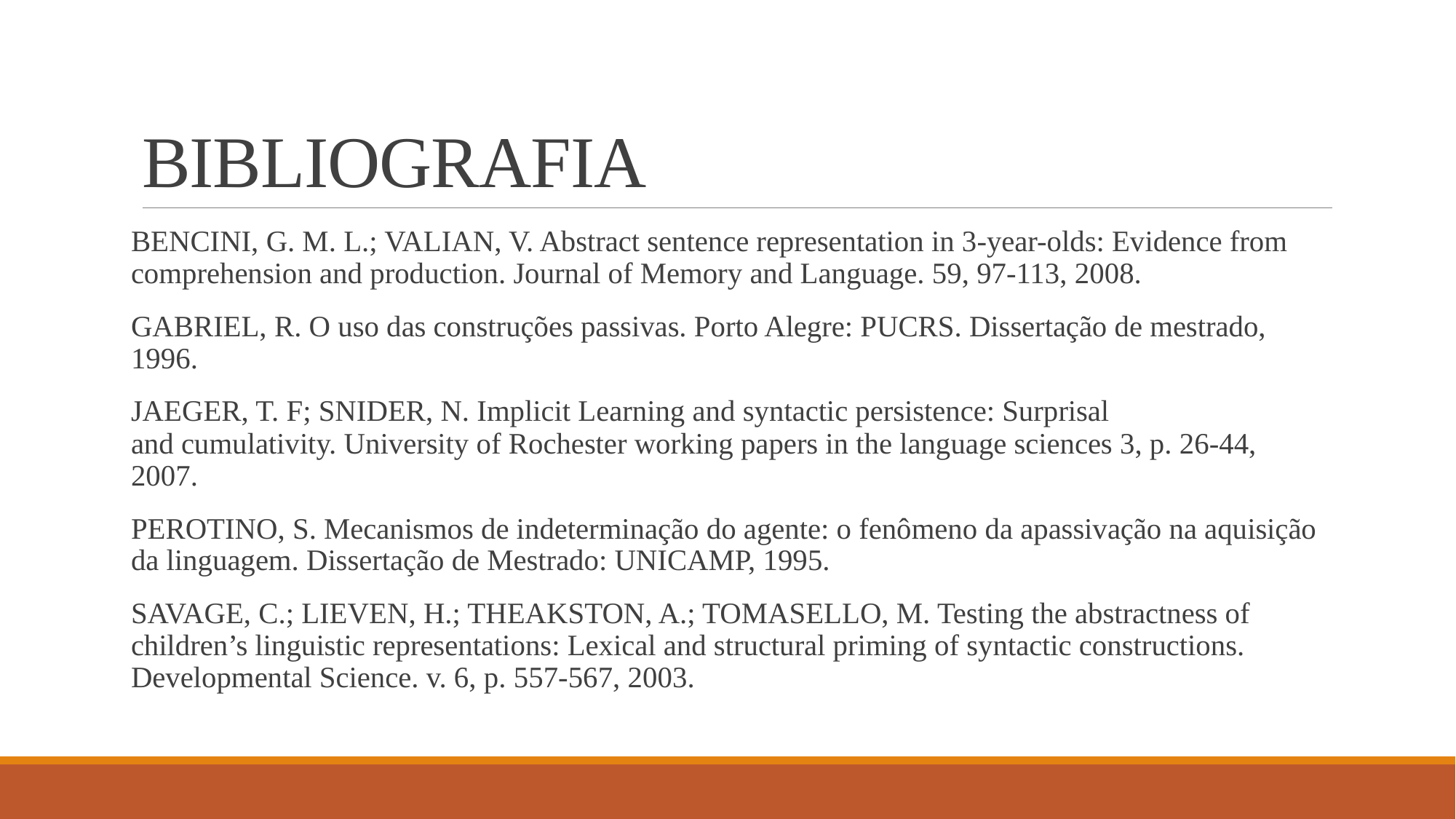

# BIBLIOGRAFIA
BENCINI, G. M. L.; VALIAN, V. Abstract sentence representation in 3-year-olds: Evidence from comprehension and production. Journal of Memory and Language. 59, 97-113, 2008.
GABRIEL, R. O uso das construções passivas. Porto Alegre: PUCRS. Dissertação de mestrado, 1996.
JAEGER, T. F; SNIDER, N. Implicit Learning and syntactic persistence: Surprisal and cumulativity. University of Rochester working papers in the language sciences 3, p. 26-44, 2007.
PEROTINO, S. Mecanismos de indeterminação do agente: o fenômeno da apassivação na aquisição da linguagem. Dissertação de Mestrado: UNICAMP, 1995.
SAVAGE, C.; LIEVEN, H.; THEAKSTON, A.; TOMASELLO, M. Testing the abstractness of children’s linguistic representations: Lexical and structural priming of syntactic constructions. Developmental Science. v. 6, p. 557-567, 2003.